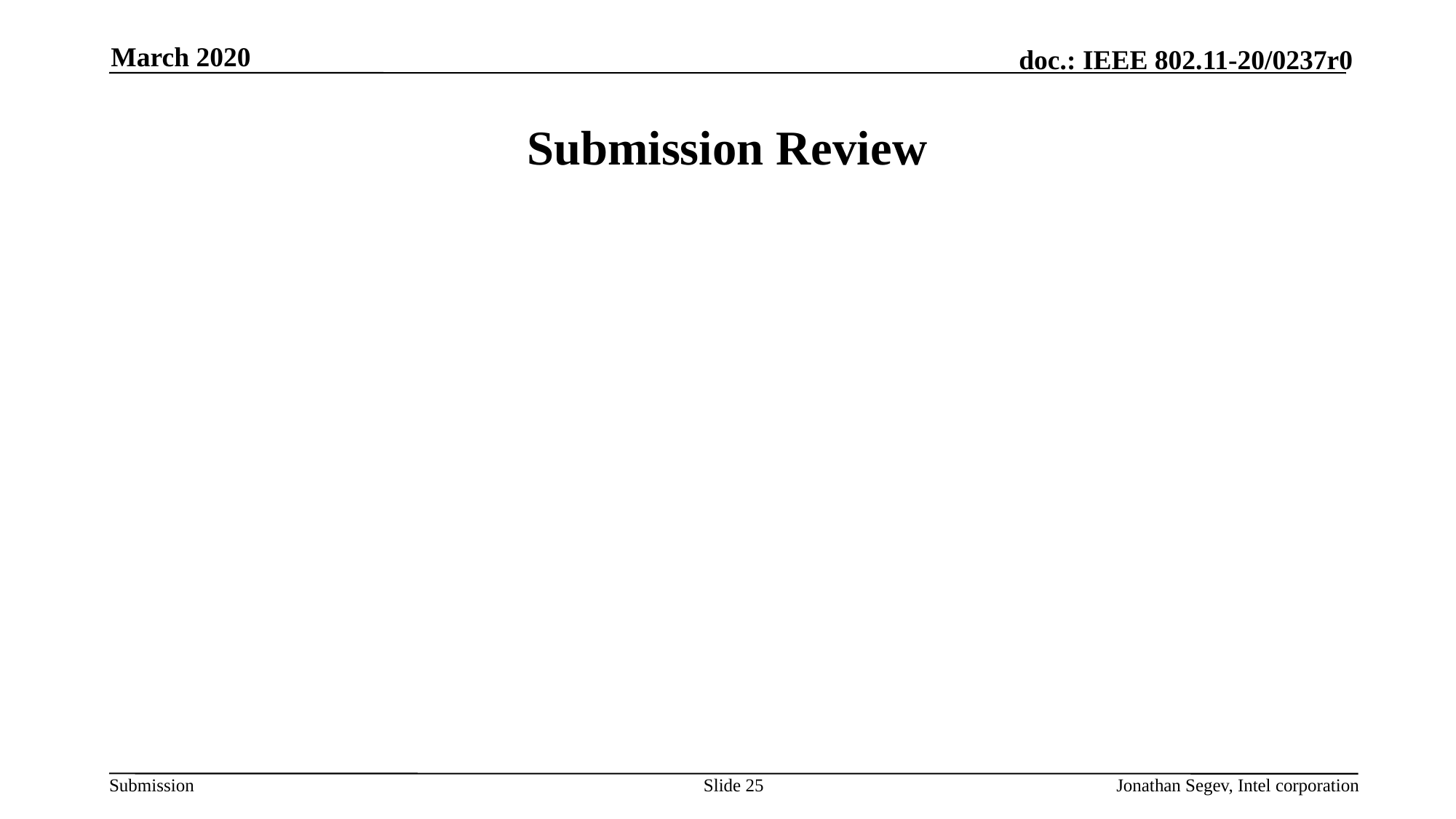

March 2020
# Submission Review

Slide 25
Jonathan Segev, Intel corporation